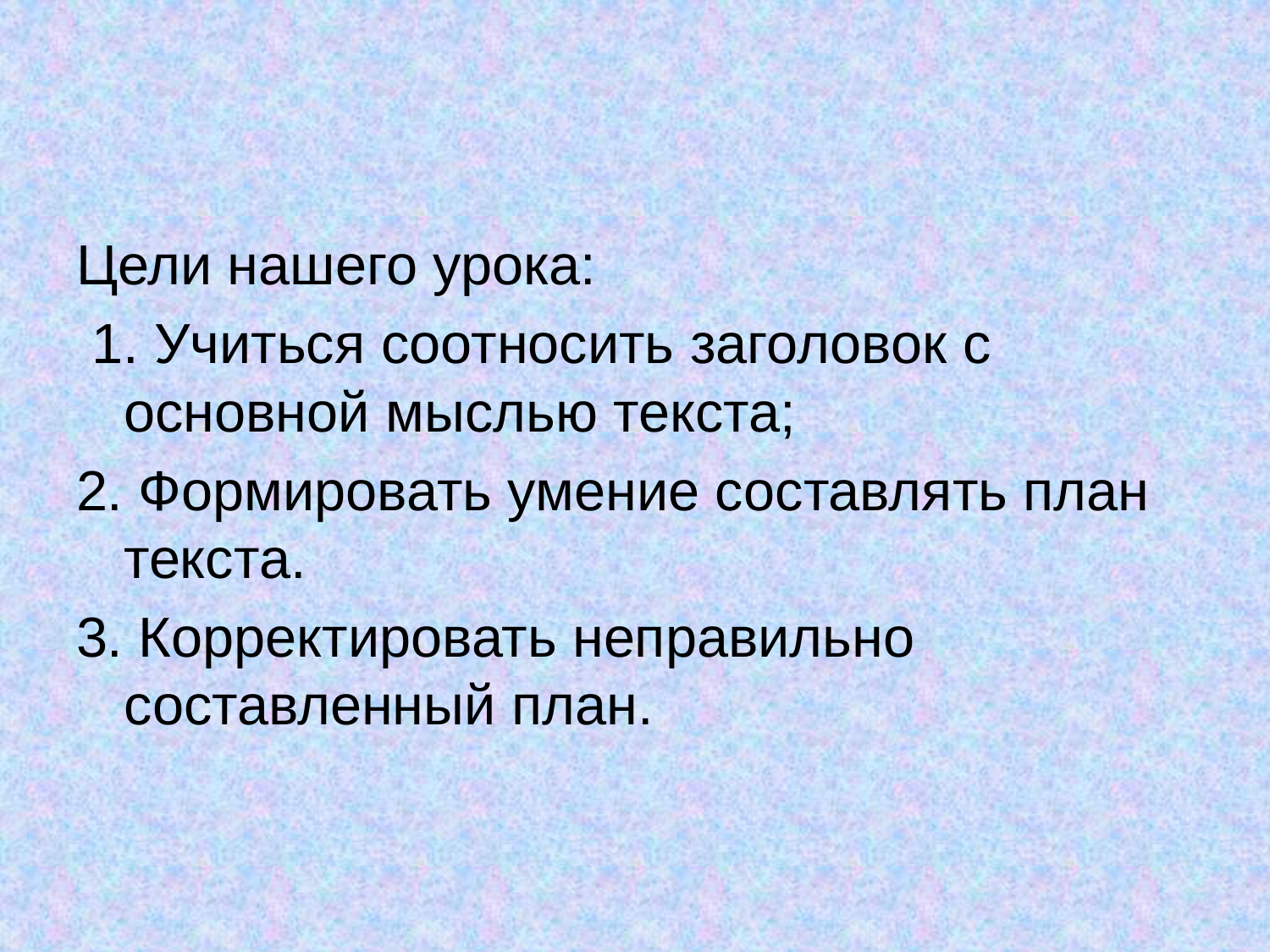

Цели нашего урока:
 1. Учиться соотносить заголовок с основной мыслью текста;
2. Формировать умение составлять план текста.
3. Корректировать неправильно составленный план.